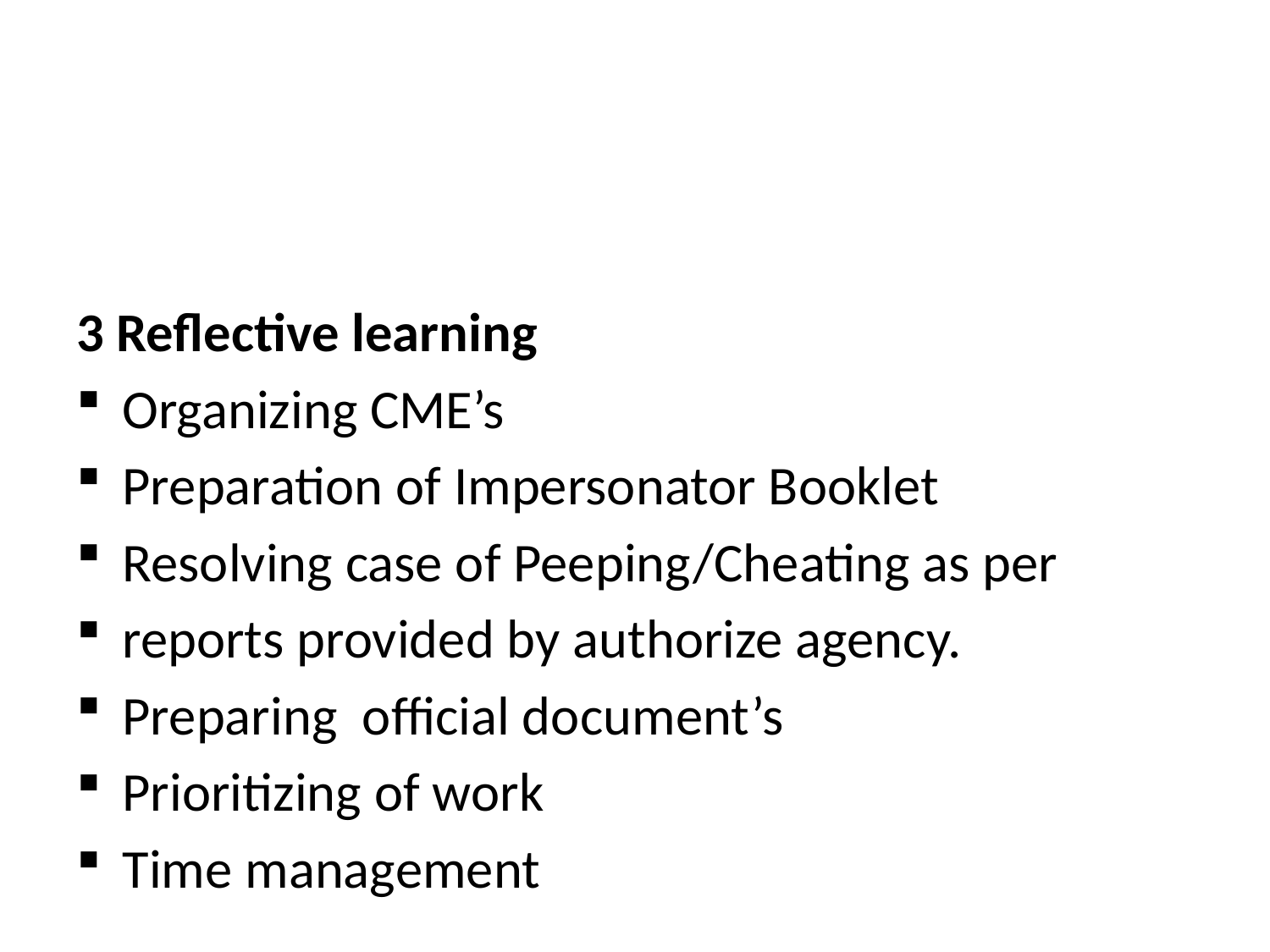

#

3 Reflective learning
Organizing CME’s
Preparation of Impersonator Booklet
Resolving case of Peeping/Cheating as per
reports provided by authorize agency.
Preparing  official document’s
Prioritizing of work
Time management